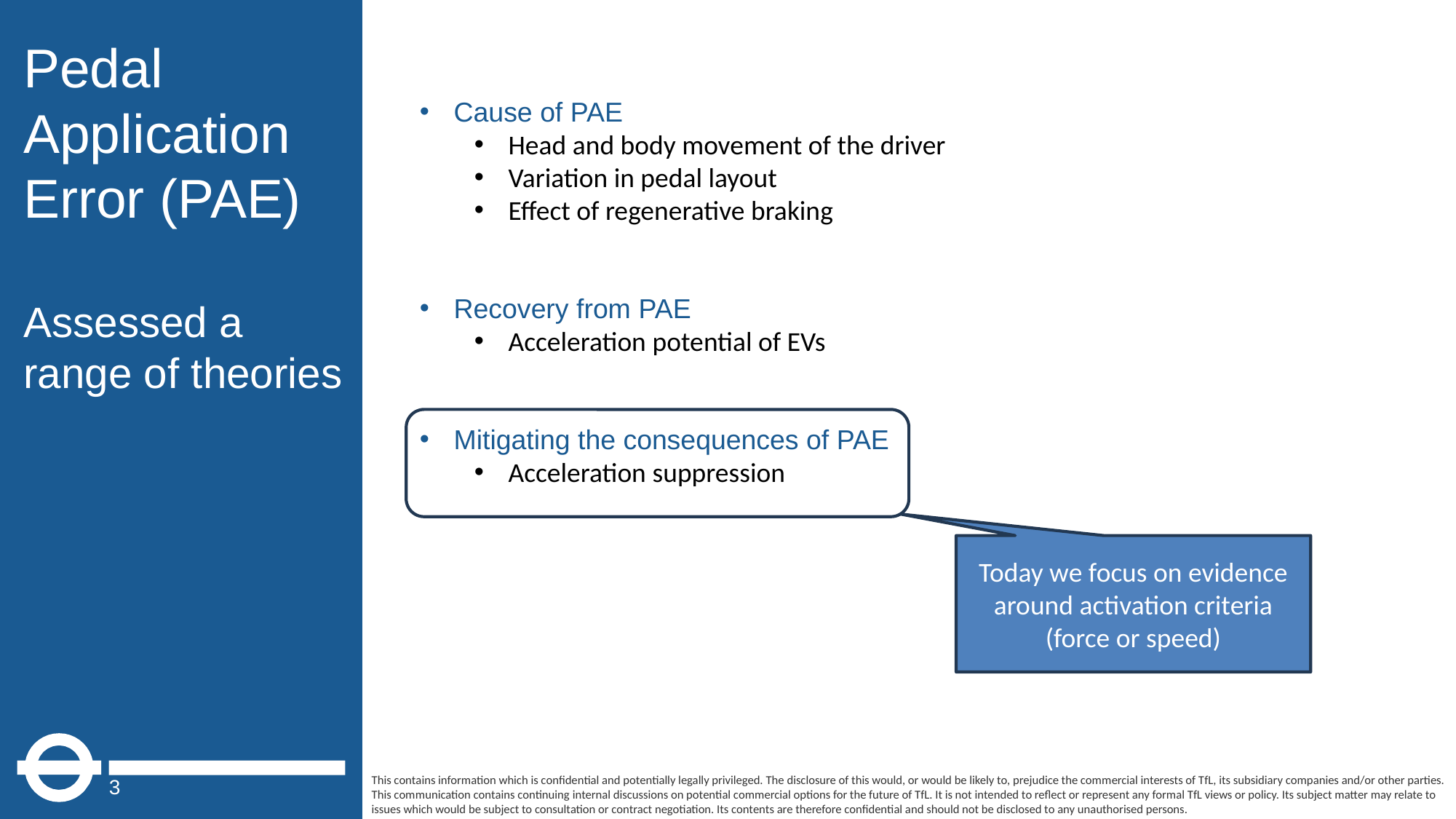

# Pedal Application Error (PAE) Assessed a range of theories
Cause of PAE
Head and body movement of the driver
Variation in pedal layout
Effect of regenerative braking

Recovery from PAE
Acceleration potential of EVs

Mitigating the consequences of PAE
Acceleration suppression

Today we focus on evidence around activation criteria (force or speed)
3